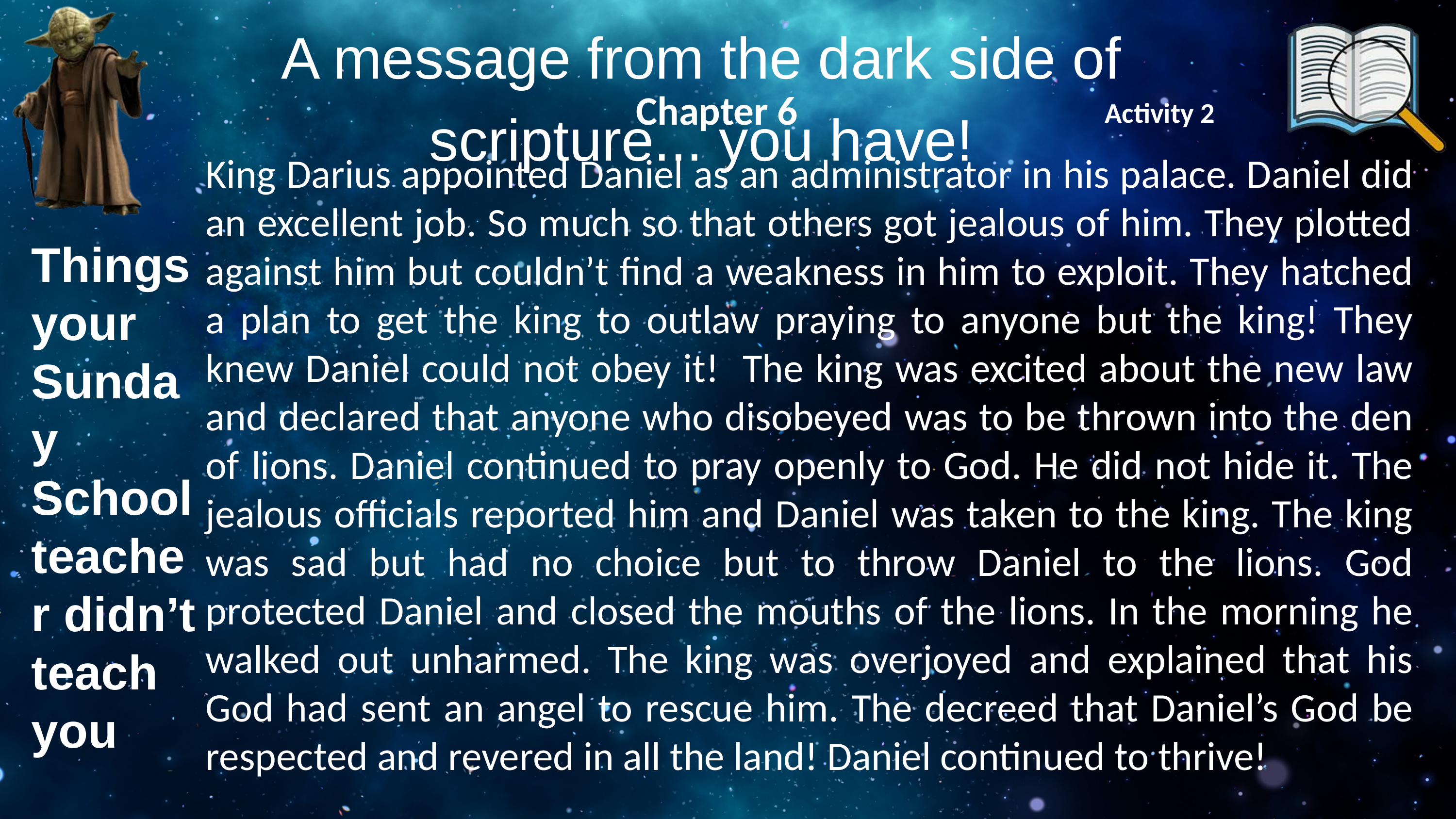

A message from the dark side of scripture... you have!
Chapter 6
Activity 2
King Darius appointed Daniel as an administrator in his palace. Daniel did an excellent job. So much so that others got jealous of him. They plotted against him but couldn’t find a weakness in him to exploit. They hatched a plan to get the king to outlaw praying to anyone but the king! They knew Daniel could not obey it!  The king was excited about the new law and declared that anyone who disobeyed was to be thrown into the den of lions. Daniel continued to pray openly to God. He did not hide it. The jealous officials reported him and Daniel was taken to the king. The king was sad but had no choice but to throw Daniel to the lions. God protected Daniel and closed the mouths of the lions. In the morning he walked out unharmed. The king was overjoyed and explained that his God had sent an angel to rescue him. The decreed that Daniel’s God be respected and revered in all the land! Daniel continued to thrive!
Things your Sunday School teacher didn’t teach you